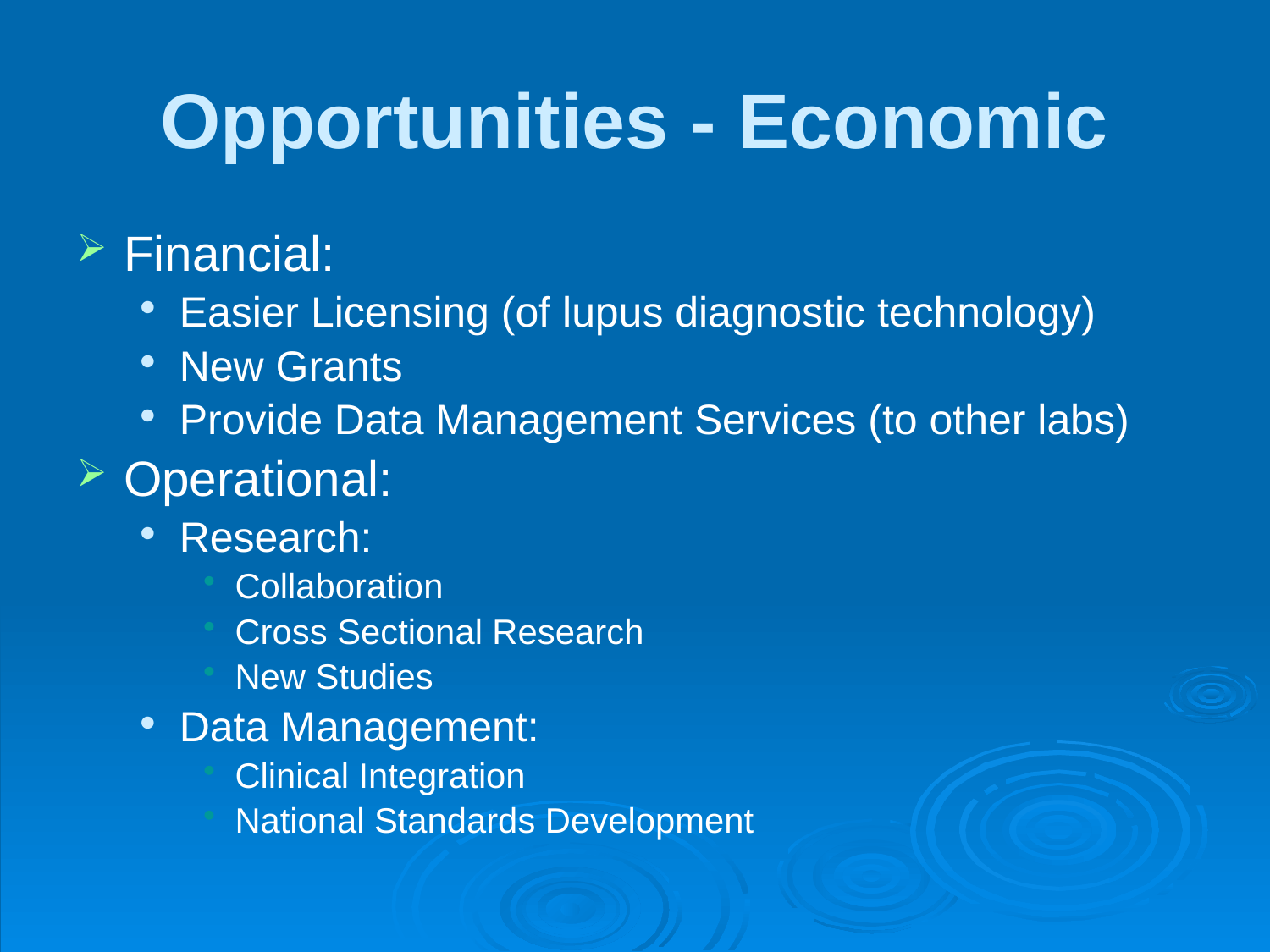

# Opportunities - Economic
Financial:
Easier Licensing (of lupus diagnostic technology)
New Grants
Provide Data Management Services (to other labs)
Operational:
Research:
Collaboration
Cross Sectional Research
New Studies
Data Management:
Clinical Integration
National Standards Development